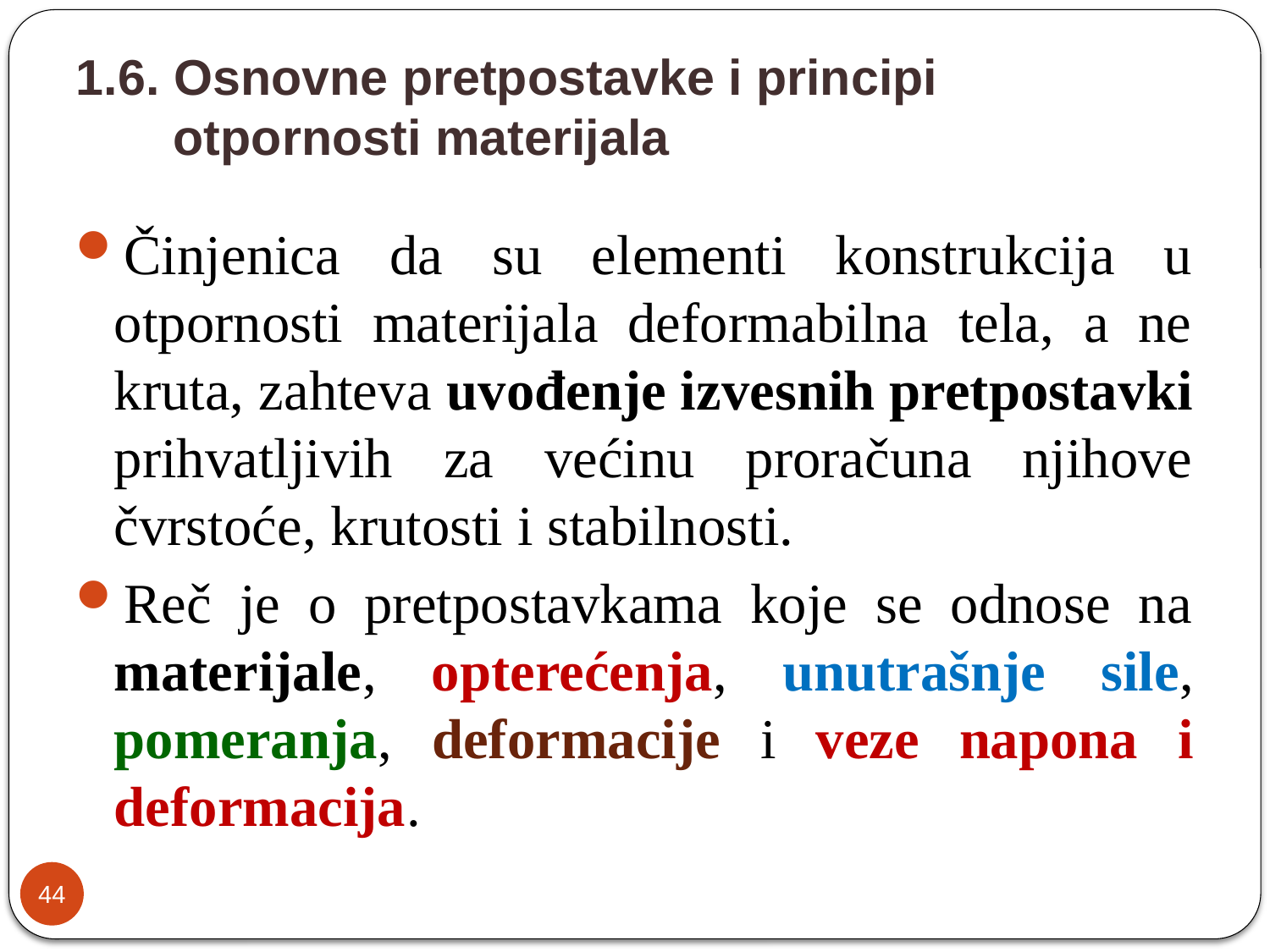

# 1.6. Osnovne pretpostavke i principi otpornosti materijala
Činjenica da su elementi konstrukcija u otpornosti materijala deformabilna tela, a ne kruta, zahteva uvođenje izvesnih pretpostavki prihvatljivih za većinu proračuna njihove čvrstoće, krutosti i stabilnosti.
Reč je o pretpostavkama koje se odnose na materijale, opterećenja, unutrašnje sile, pomeranja, deformacije i veze napona i deformacija.
44